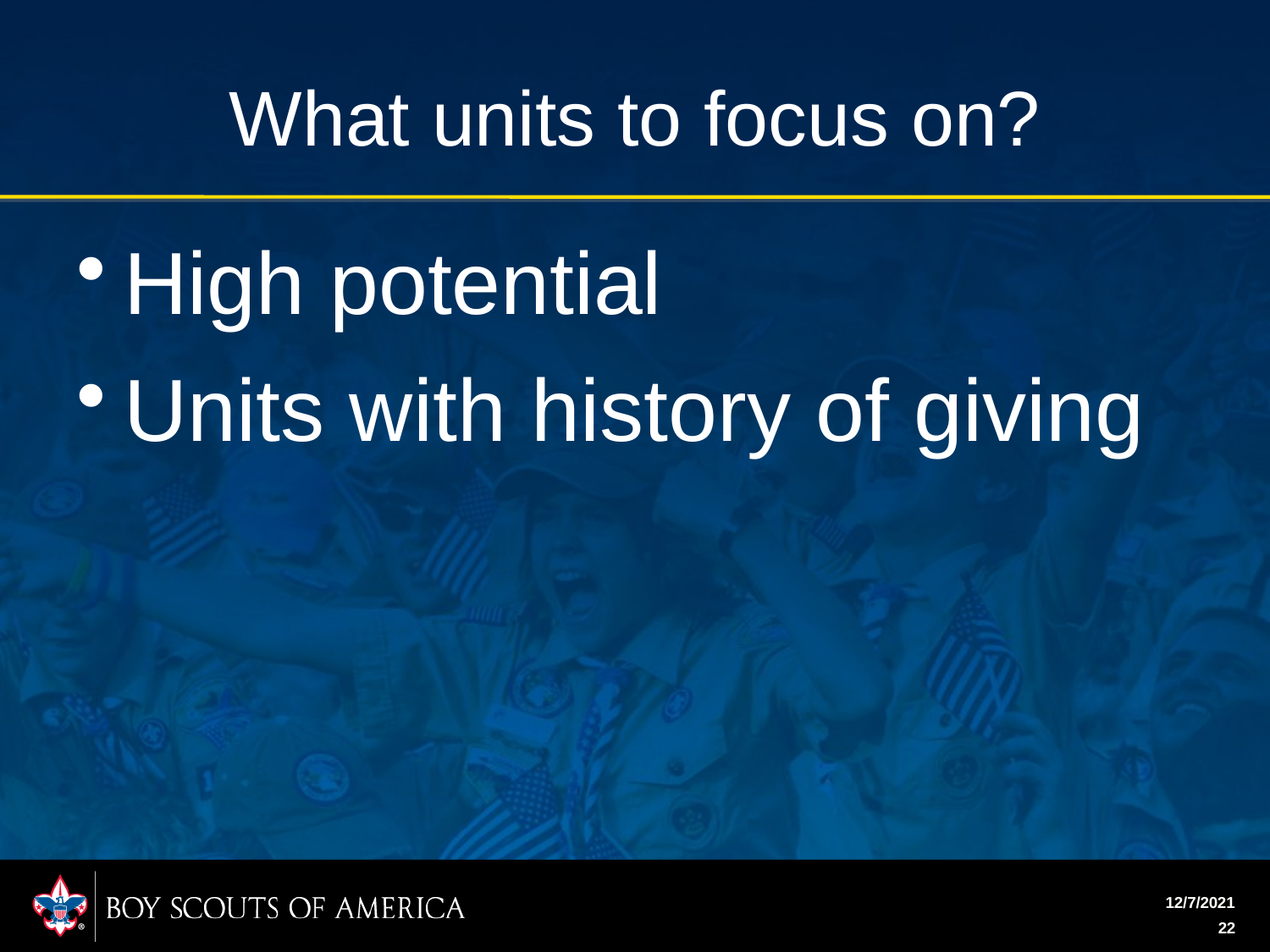

# What units to focus on?
High potential
Units with history of giving
12/7/2021
22